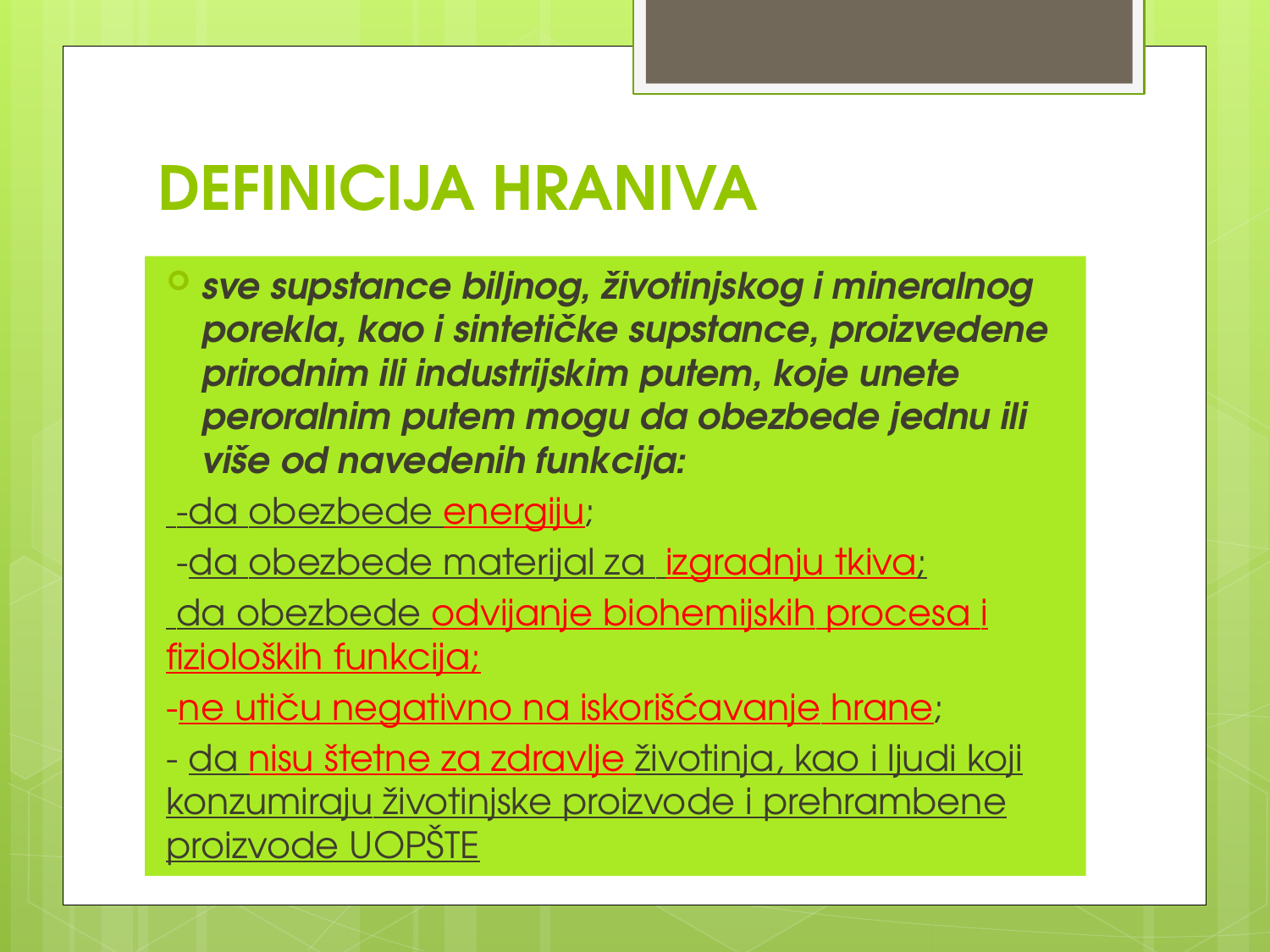

# DEFINICIJA HRANIVA
sve supstance biljnog, životinjskog i mineralnog porekla, kao i sintetičke supstance, proizvedene prirodnim ili industrijskim putem, koje unete peroralnim putem mogu da obezbede jednu ili više od navedenih funkcija:
 -da obezbede energiju;
 -da obezbede materijal za  izgradnju tkiva;
 da obezbede odvijanje biohemijskih procesa i fizioloških funkcija;
-ne utiču negativno na iskorišćavanje hrane;
- da nisu štetne za zdravlje životinja, kao i ljudi koji konzumiraju životinjske proizvode i prehrambene proizvode UOPŠTE